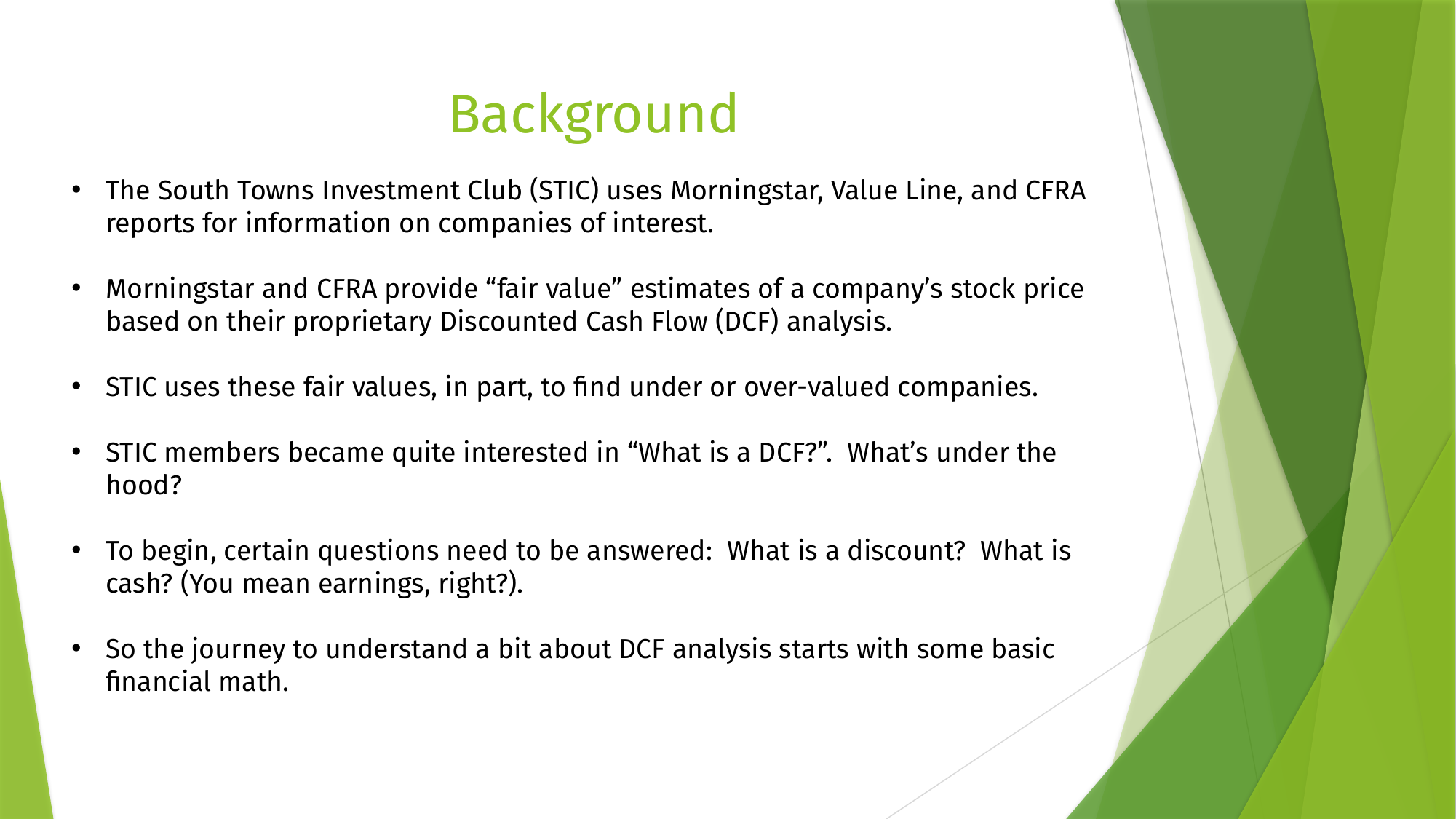

# Background
The South Towns Investment Club (STIC) uses Morningstar, Value Line, and CFRA reports for information on companies of interest.

Morningstar and CFRA provide “fair value” estimates of a company’s stock price based on their proprietary Discounted Cash Flow (DCF) analysis.

STIC uses these fair values, in part, to find under or over-valued companies.

STIC members became quite interested in “What is a DCF?”.  What’s under the hood?

To begin, certain questions need to be answered:  What is a discount?  What is cash? (You mean earnings, right?).

So the journey to understand a bit about DCF analysis starts with some basic financial math.